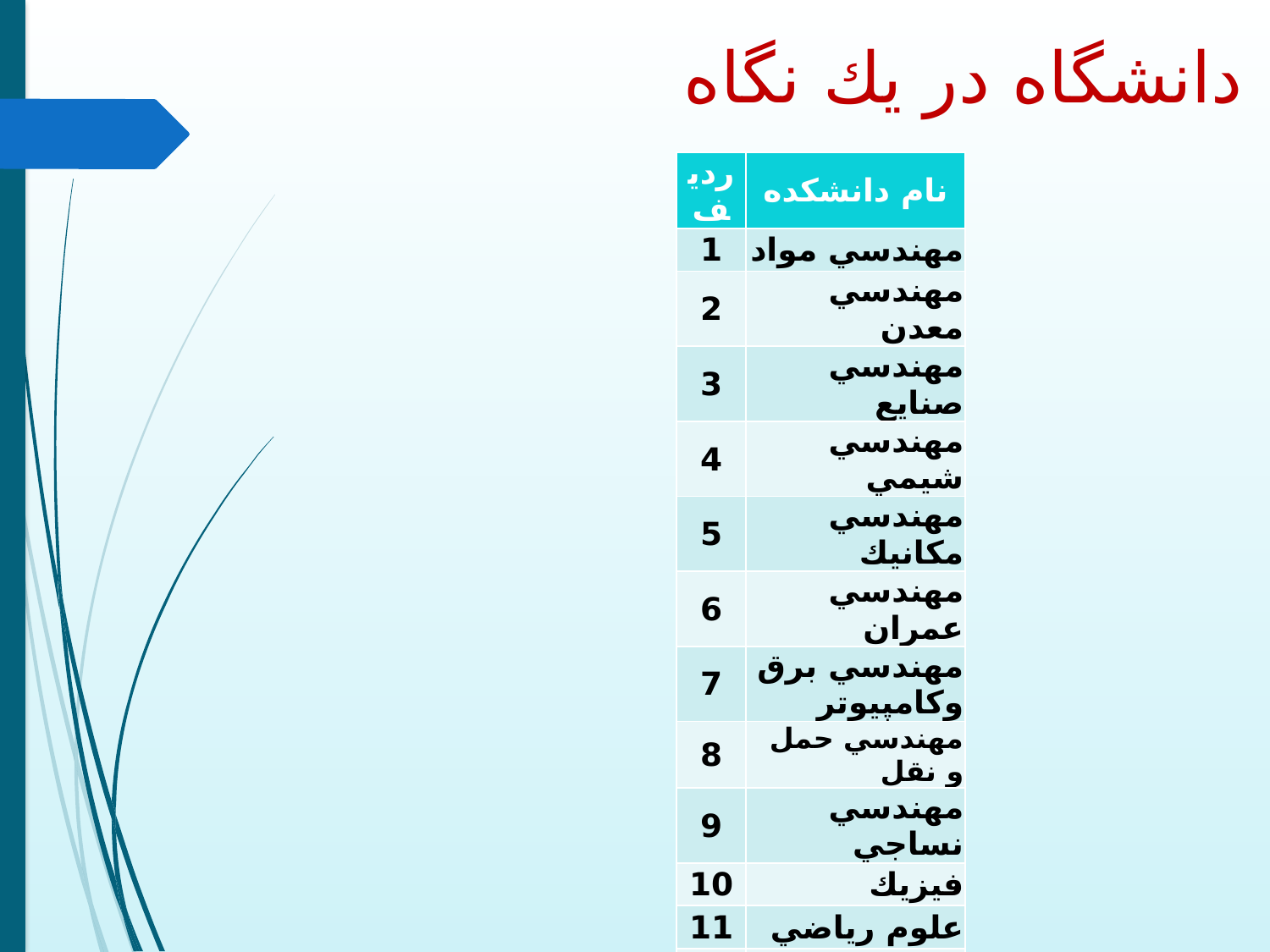

دانشگاه در يك نگاه
| رديف | نام دانشكده |
| --- | --- |
| 1 | مهندسي مواد |
| 2 | مهندسي معدن |
| 3 | مهندسي صنايع |
| 4 | مهندسي شيمي |
| 5 | مهندسي مكانيك |
| 6 | مهندسي عمران |
| 7 | مهندسي برق وكامپيوتر |
| 8 | مهندسي حمل و نقل |
| 9 | مهندسي نساجي |
| 10 | فيزيك |
| 11 | علوم رياضي |
| 12 | شيمي |
| 13 | مهندسی كشاورزي |
| 14 | منابع طبيعي |